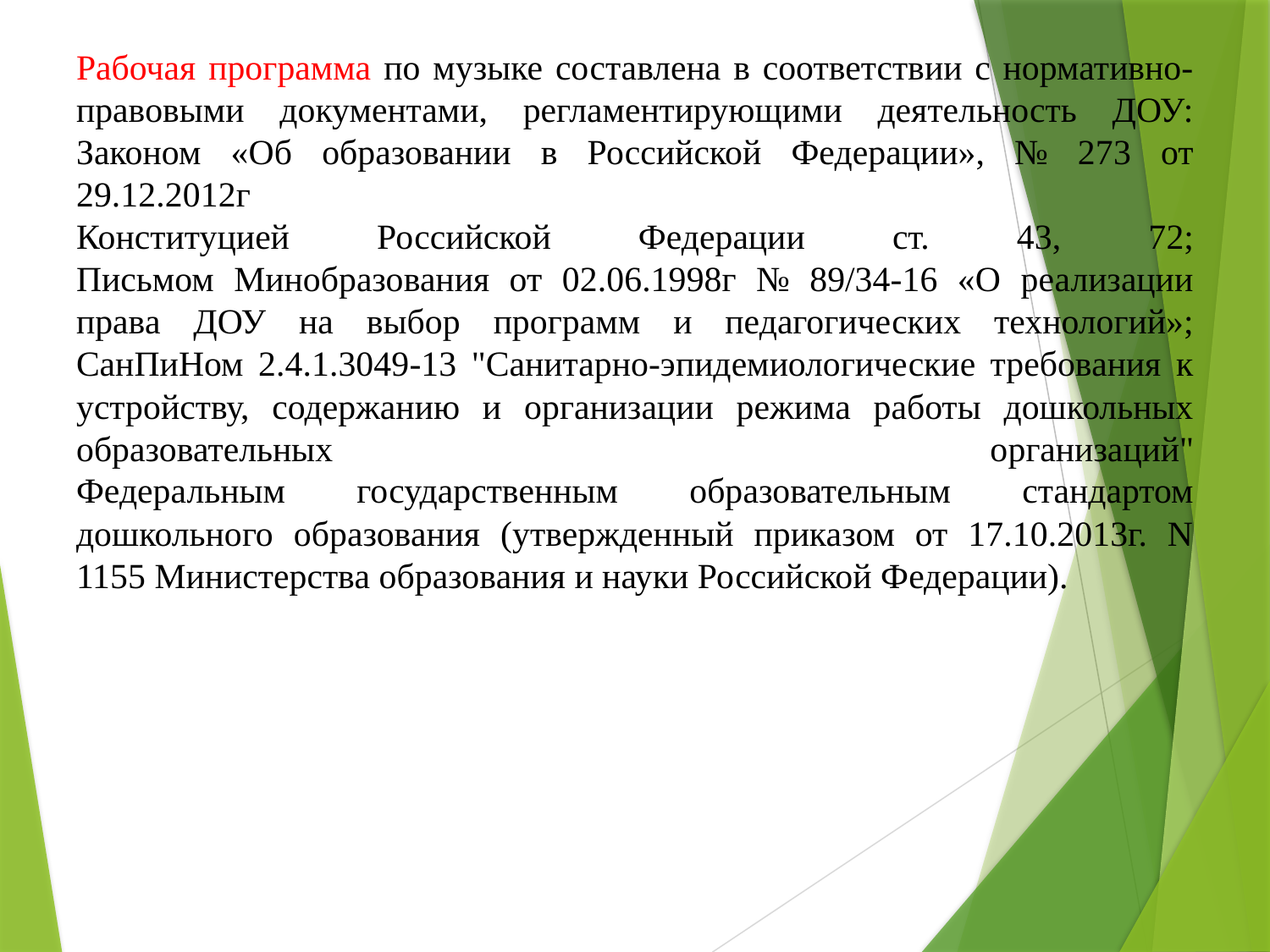

# Рабочая программа по музыке составлена в соответствии с нормативно-правовыми документами, регламентирующими деятельность ДОУ: Законом «Об образовании в Российской Федерации», № 273 от 29.12.2012г Конституцией Российской Федерации ст. 43, 72; Письмом Минобразования от 02.06.1998г № 89/34-16 «О реализации права ДОУ на выбор программ и педагогических технологий»; СанПиНом 2.4.1.3049-13 "Санитарно-эпидемиологические требования к устройству, содержанию и организации режима работы дошкольных образовательных организаций" Федеральным государственным образовательным стандартом дошкольного образования (утвержденный приказом от 17.10.2013г. N 1155 Министерства образования и науки Российской Федерации).